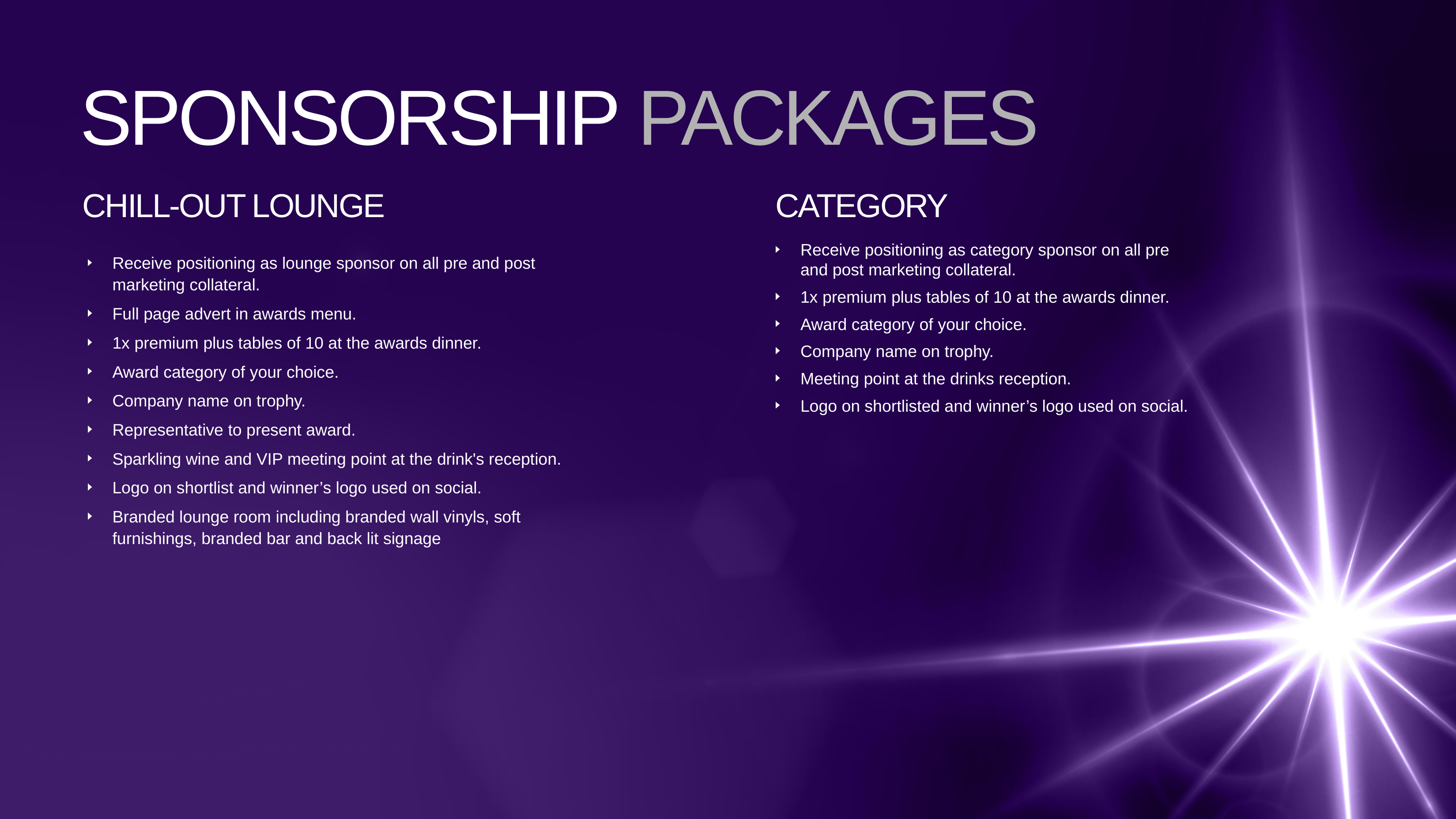

SPONSORSHIP PACKAGES
CHILL-OUT LOUNGE
CATEGORY
Receive positioning as category sponsor on all pre and post marketing collateral.
1x premium plus tables of 10 at the awards dinner.
Award category of your choice.
Company name on trophy.
Meeting point at the drinks reception.
Logo on shortlisted and winner’s logo used on social.

Receive positioning as lounge sponsor on all pre and post marketing collateral.
Full page advert in awards menu.
1x premium plus tables of 10 at the awards dinner.
Award category of your choice.
Company name on trophy.
Representative to present award.
Sparkling wine and VIP meeting point at the drink's reception.
Logo on shortlist and winner’s logo used on social.
Branded lounge room including branded wall vinyls, soft furnishings, branded bar and back lit signage